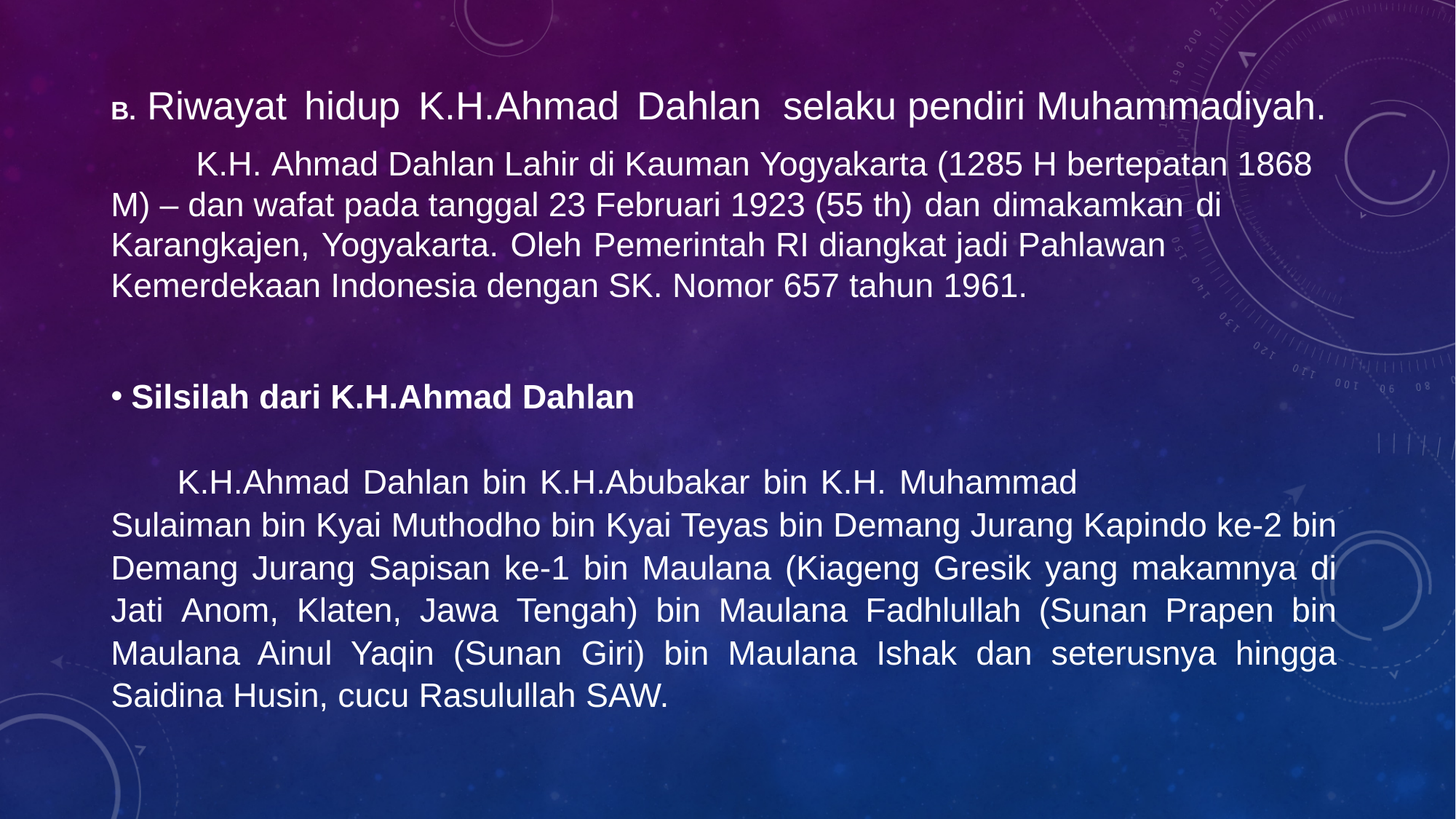

B. Riwayat hidup K.H.Ahmad Dahlan  selaku pendiri Muhammadiyah.
         K.H. Ahmad Dahlan Lahir di Kauman Yogyakarta (1285 H bertepatan 1868 M) – dan wafat pada tanggal 23 Februari 1923 (55 th) dan dimakamkan di Karangkajen, Yogyakarta. Oleh Pemerintah RI diangkat jadi Pahlawan Kemerdekaan Indonesia dengan SK. Nomor 657 tahun 1961.

 Silsilah dari K.H.Ahmad Dahlan

       K.H.Ahmad Dahlan bin K.H.Abubakar bin K.H. Muhammad
Sulaiman bin Kyai Muthodho bin Kyai Teyas bin Demang Jurang Kapindo ke-2 bin Demang Jurang Sapisan ke-1 bin Maulana (Kiageng Gresik yang makamnya di Jati Anom, Klaten, Jawa Tengah) bin Maulana Fadhlullah (Sunan Prapen bin Maulana Ainul Yaqin (Sunan Giri) bin Maulana Ishak dan seterusnya hingga Saidina Husin, cucu Rasulullah SAW.